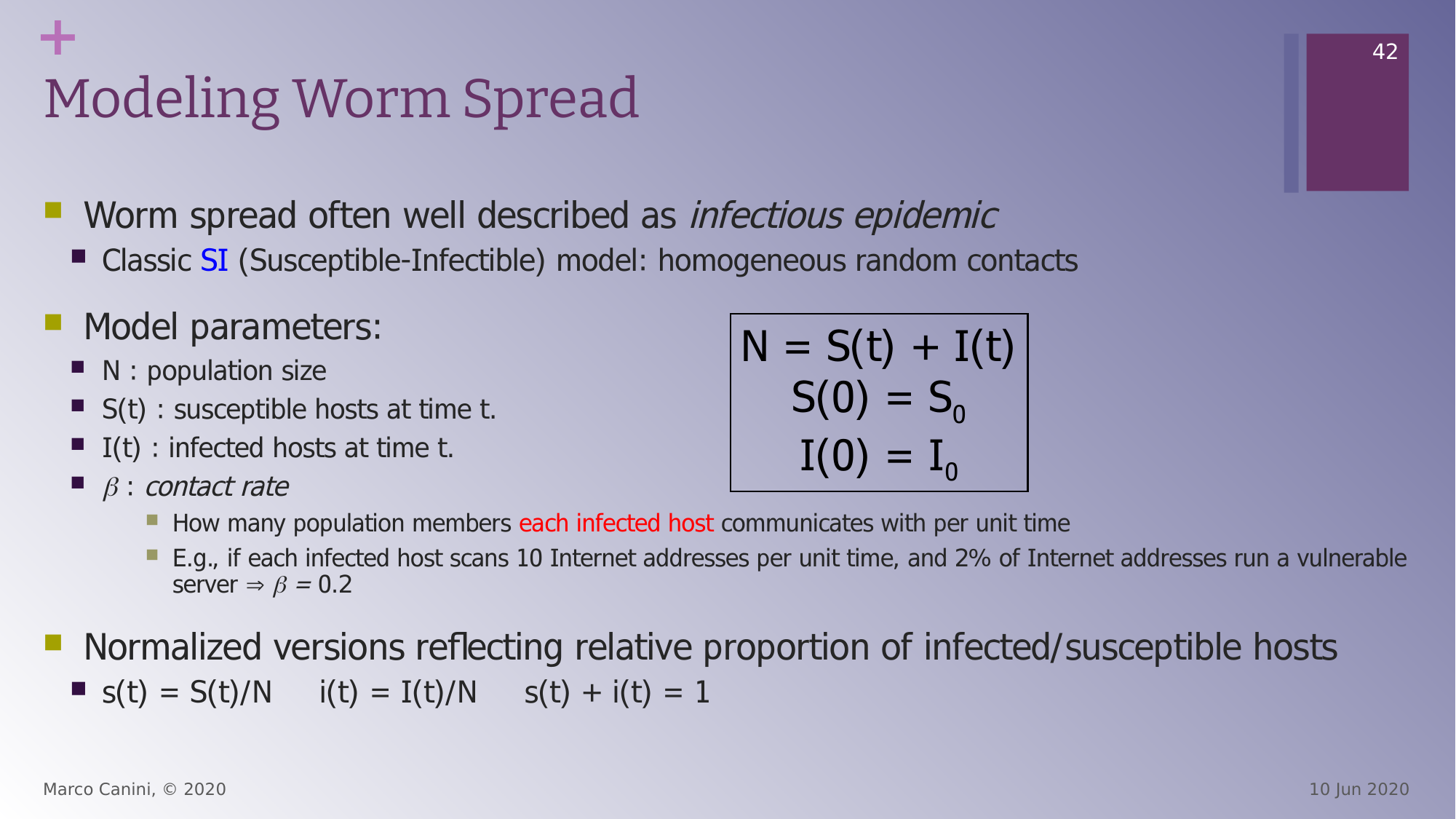

42
# Modeling Worm Spread
Worm spread often well described as infectious epidemic
Classic SI (Susceptible-Infectible) model: homogeneous random contacts
Model parameters:
N : population size
S(t) : susceptible hosts at time t.
I(t) : infected hosts at time t.
β : contact rate
How many population members each infected host communicates with per unit time
E.g., if each infected host scans 10 Internet addresses per unit time, and 2% of Internet addresses run a vulnerable server ⇒ β = 0.2
Normalized versions reflecting relative proportion of infected/susceptible hosts
s(t) = S(t)/N     i(t) = I(t)/N     s(t) + i(t) = 1
N = S(t) + I(t)
S(0) = S0
I(0) = I0
Marco Canini, © 2020
10 Jun 2020